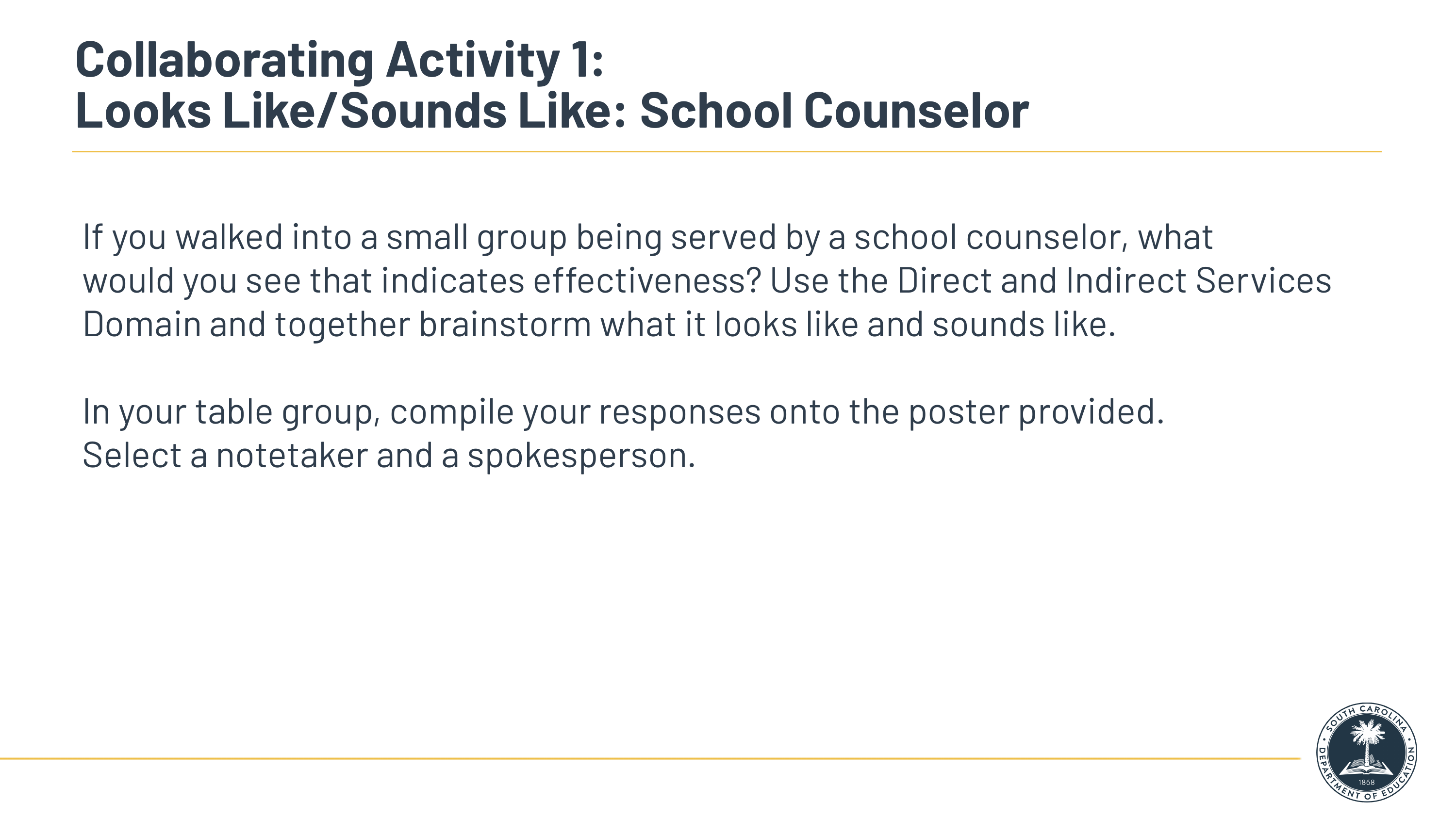

# Collaborating Activity 1: Looks Like/Sounds Like: School Counselor
If you walked into a small group being served by a school counselor, what would you see that indicates effectiveness? Use the Direct and Indirect Services Domain and together brainstorm what it looks like and sounds like.

In your table group, compile your responses onto the poster provided.
Select a notetaker and a spokesperson.